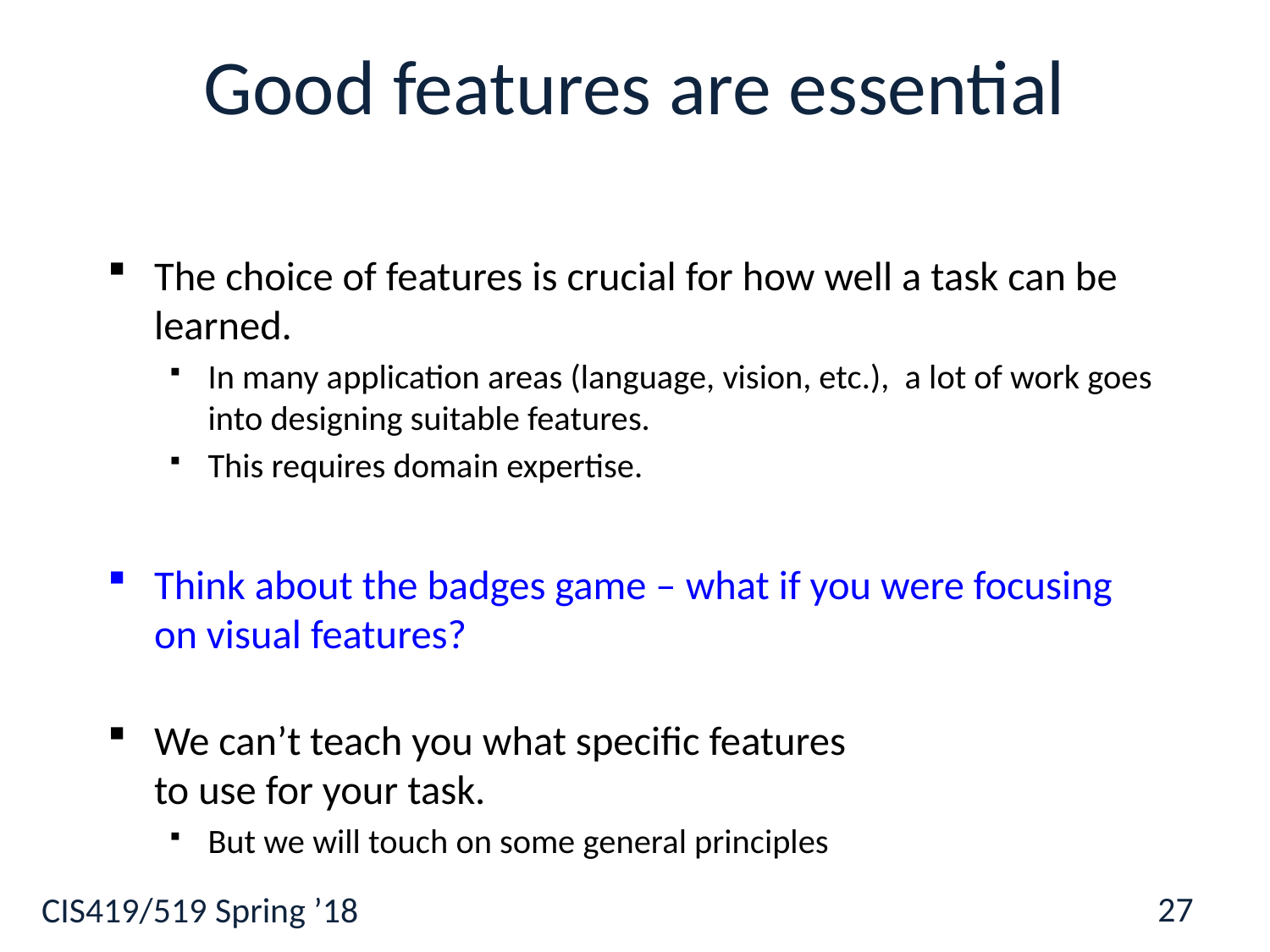

# Good features are essential
The choice of features is crucial for how well a task can be learned.
In many application areas (language, vision, etc.),  a lot of work goes into designing suitable features.
This requires domain expertise.

Think about the badges game – what if you were focusing on visual features?
We can’t teach you what specific features
to use for your task.
But we will touch on some general principles
27